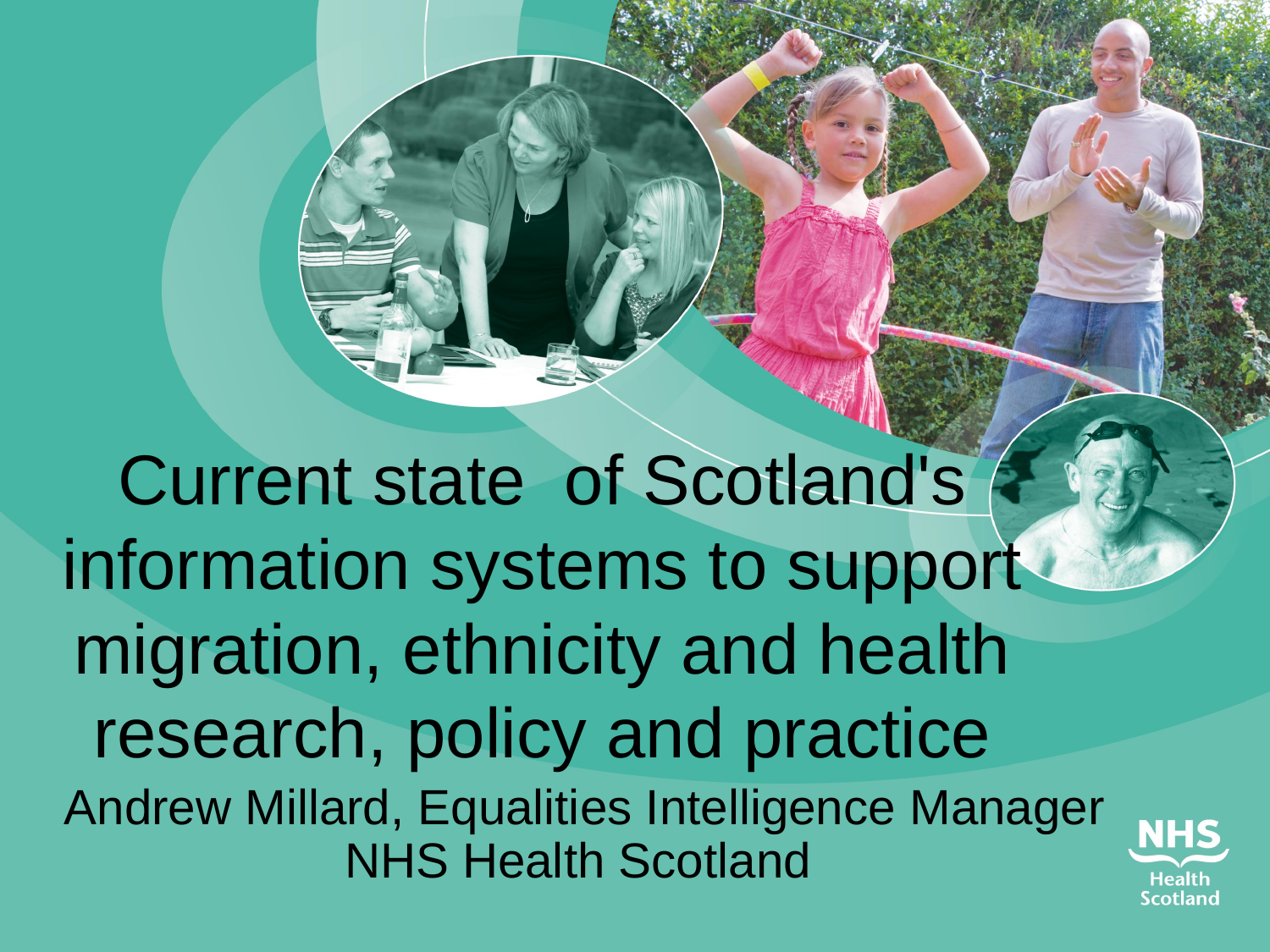

# Current state  of Scotland's information systems to support migration, ethnicity and health research, policy and practice
Andrew Millard, Equalities Intelligence Manager NHS Health Scotland